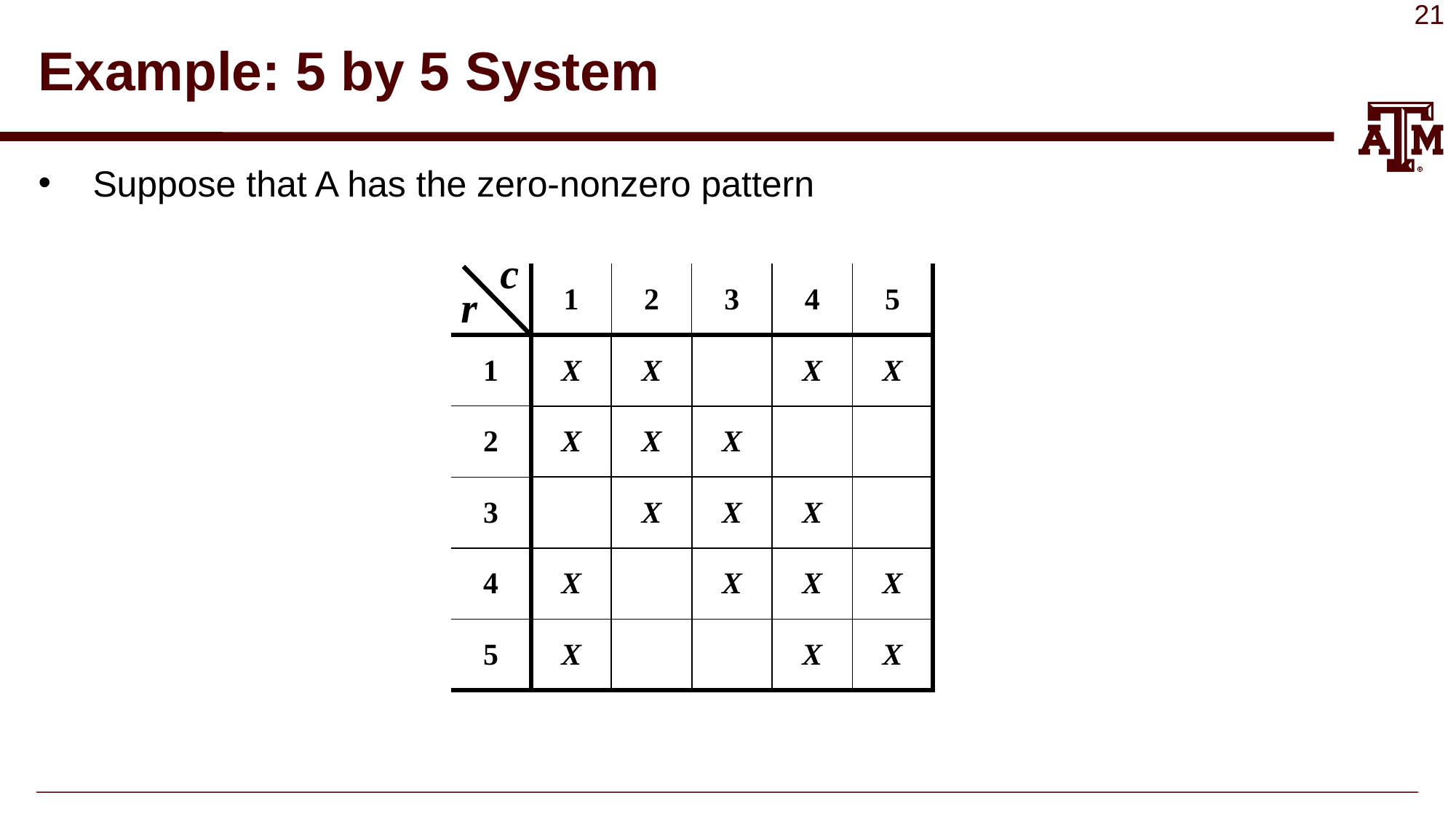

# Example: 5 by 5 System
Suppose that A has the zero-nonzero pattern

c
|  | 1 | 2 | 3 | 4 | 5 |
| --- | --- | --- | --- | --- | --- |
| 1 | X | X |  | X | X |
| 2 | X | X | X |  |  |
| 3 |  | X | X | X |  |
| 4 | X |  | X | X | X |
| 5 | X |  |  | X | X |
r